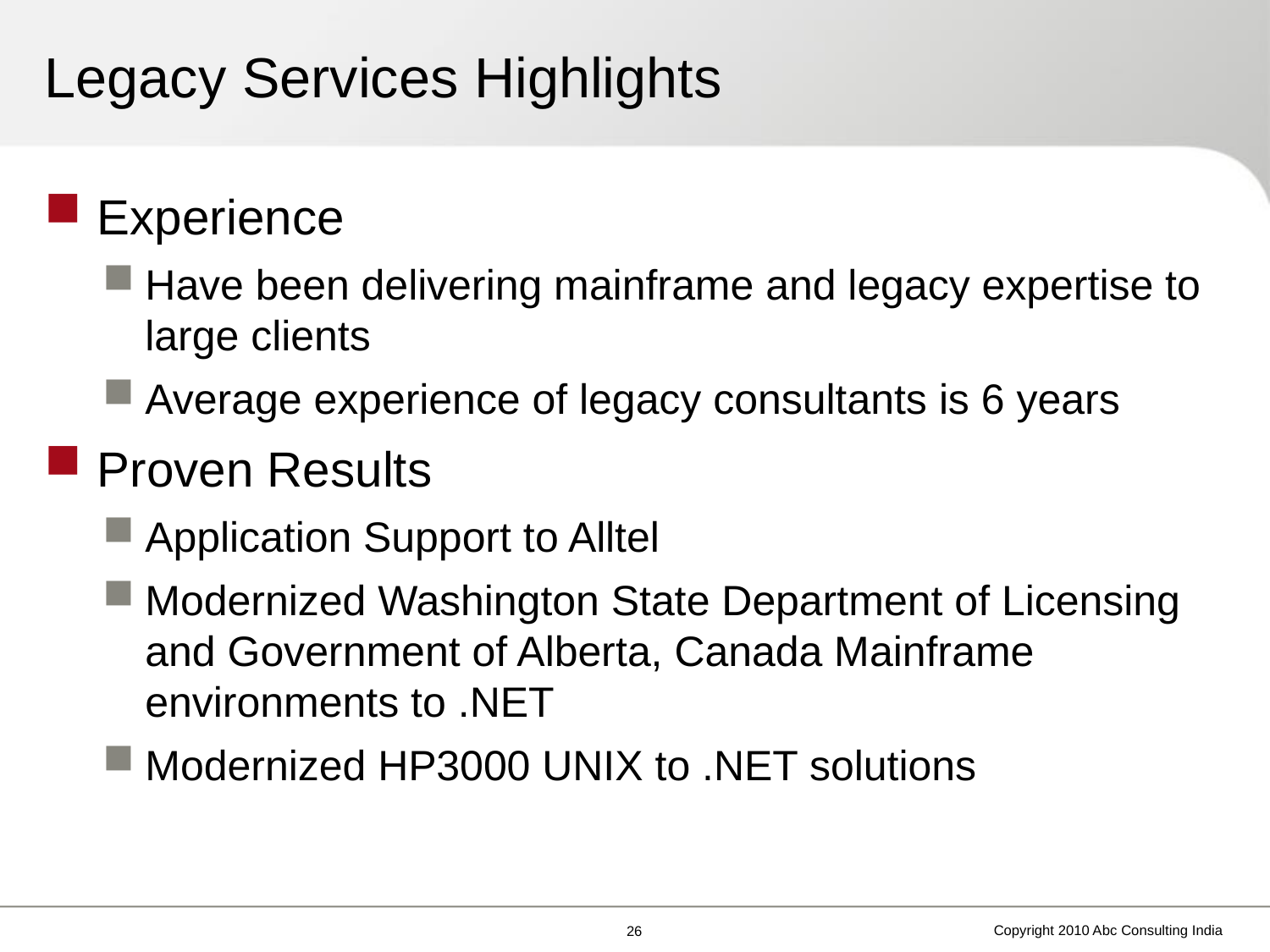

# Legacy Services Highlights
Experience
Have been delivering mainframe and legacy expertise to large clients
Average experience of legacy consultants is 6 years
Proven Results
Application Support to Alltel
Modernized Washington State Department of Licensing and Government of Alberta, Canada Mainframe environments to .NET
Modernized HP3000 UNIX to .NET solutions
Copyright 2010 Abc Consulting India
26